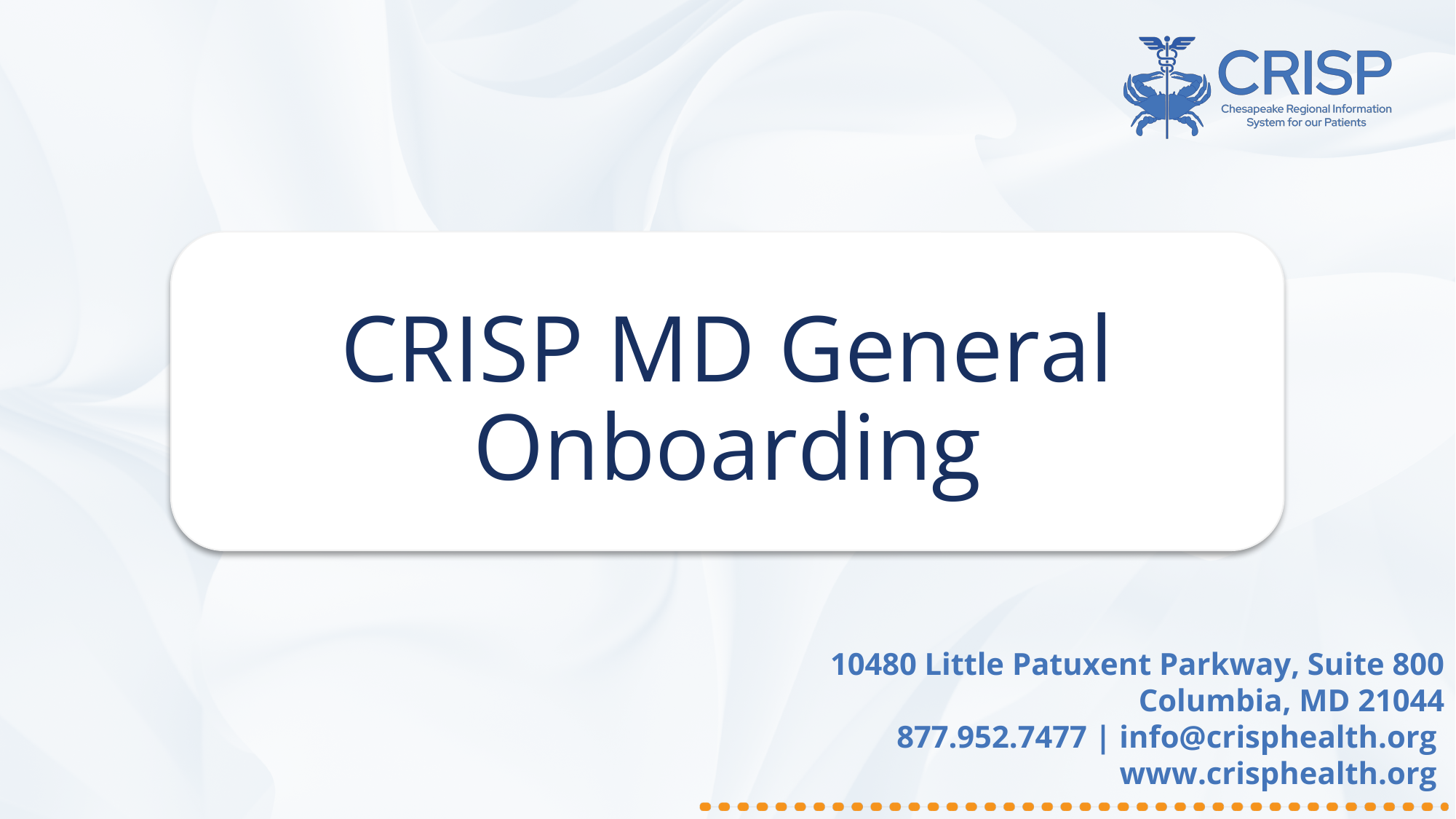

# CRISP MD General Onboarding
10480 Little Patuxent Parkway, Suite 800
Columbia, MD 21044
877.952.7477 | info@crisphealth.org
www.crisphealth.org